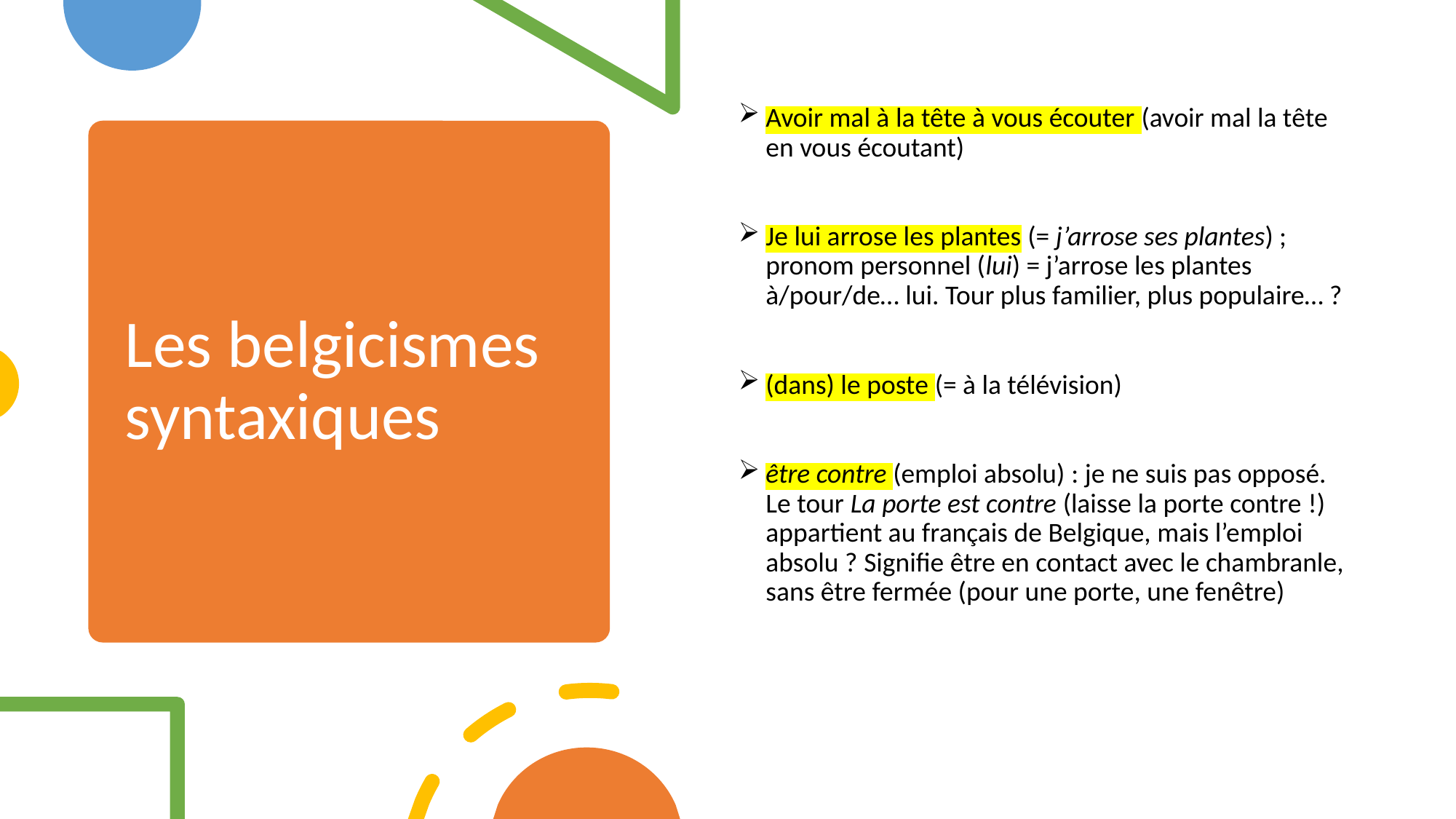

Avoir mal à la tête à vous écouter (avoir mal la tête en vous écoutant)

Je lui arrose les plantes (= j’arrose ses plantes) ; pronom personnel (lui) = j’arrose les plantes à/pour/de… lui. Tour plus familier, plus populaire… ?

(dans) le poste (= à la télévision)

être contre (emploi absolu) : je ne suis pas opposé. Le tour La porte est contre (laisse la porte contre !) appartient au français de Belgique, mais l’emploi absolu ? Signifie être en contact avec le chambranle, sans être fermée (pour une porte, une fenêtre)

# Les belgicismes syntaxiques